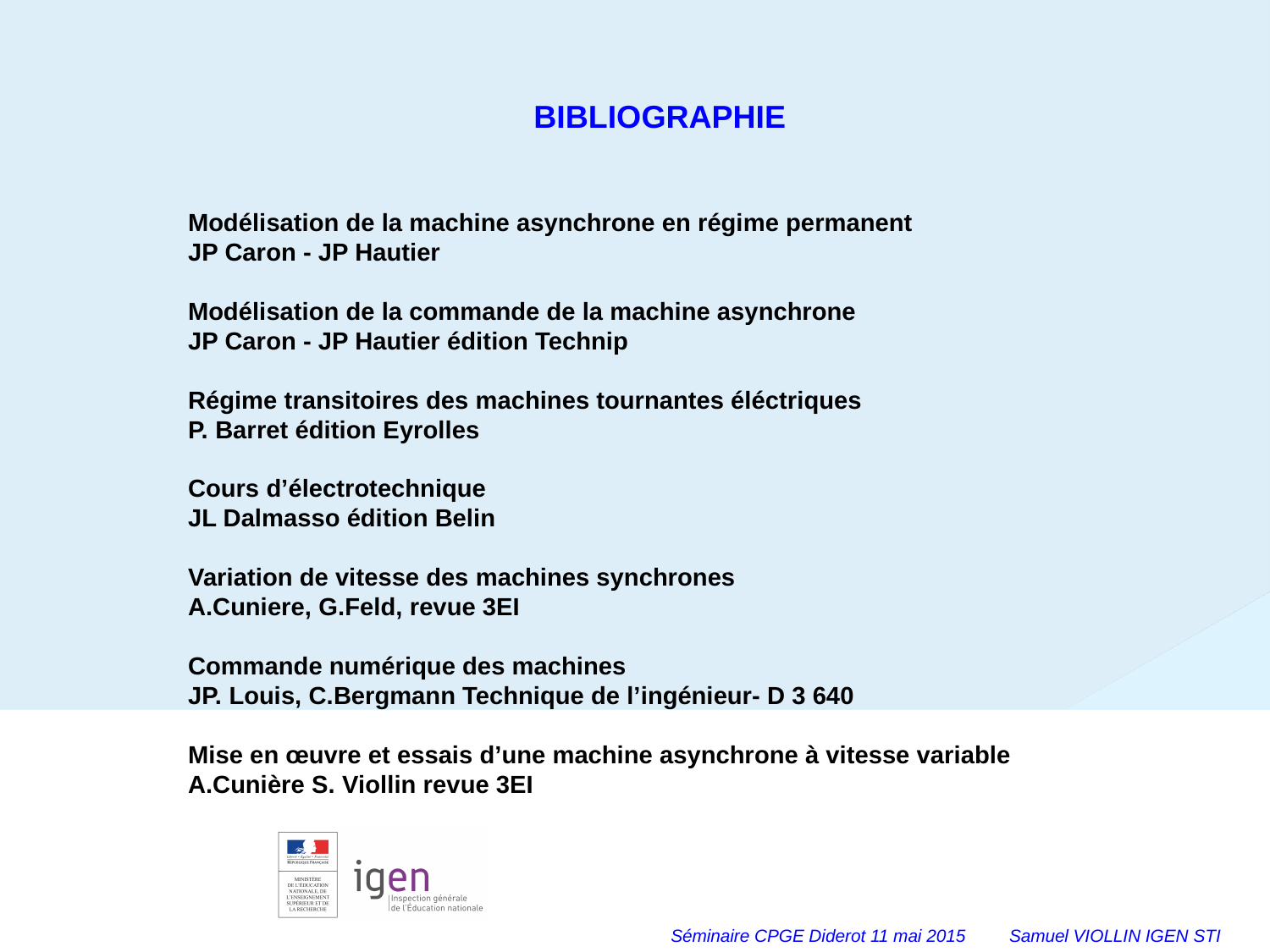

BIBLIOGRAPHIE

Modélisation de la machine asynchrone en régime permanent
JP Caron - JP Hautier

Modélisation de la commande de la machine asynchrone
JP Caron - JP Hautier édition Technip

Régime transitoires des machines tournantes éléctriques
P. Barret édition Eyrolles

Cours d’électrotechnique
JL Dalmasso édition Belin

Variation de vitesse des machines synchrones
A.Cuniere, G.Feld, revue 3EI

Commande numérique des machines
JP. Louis, C.Bergmann Technique de l’ingénieur- D 3 640

Mise en œuvre et essais d’une machine asynchrone à vitesse variable
A.Cunière S. Viollin revue 3EI